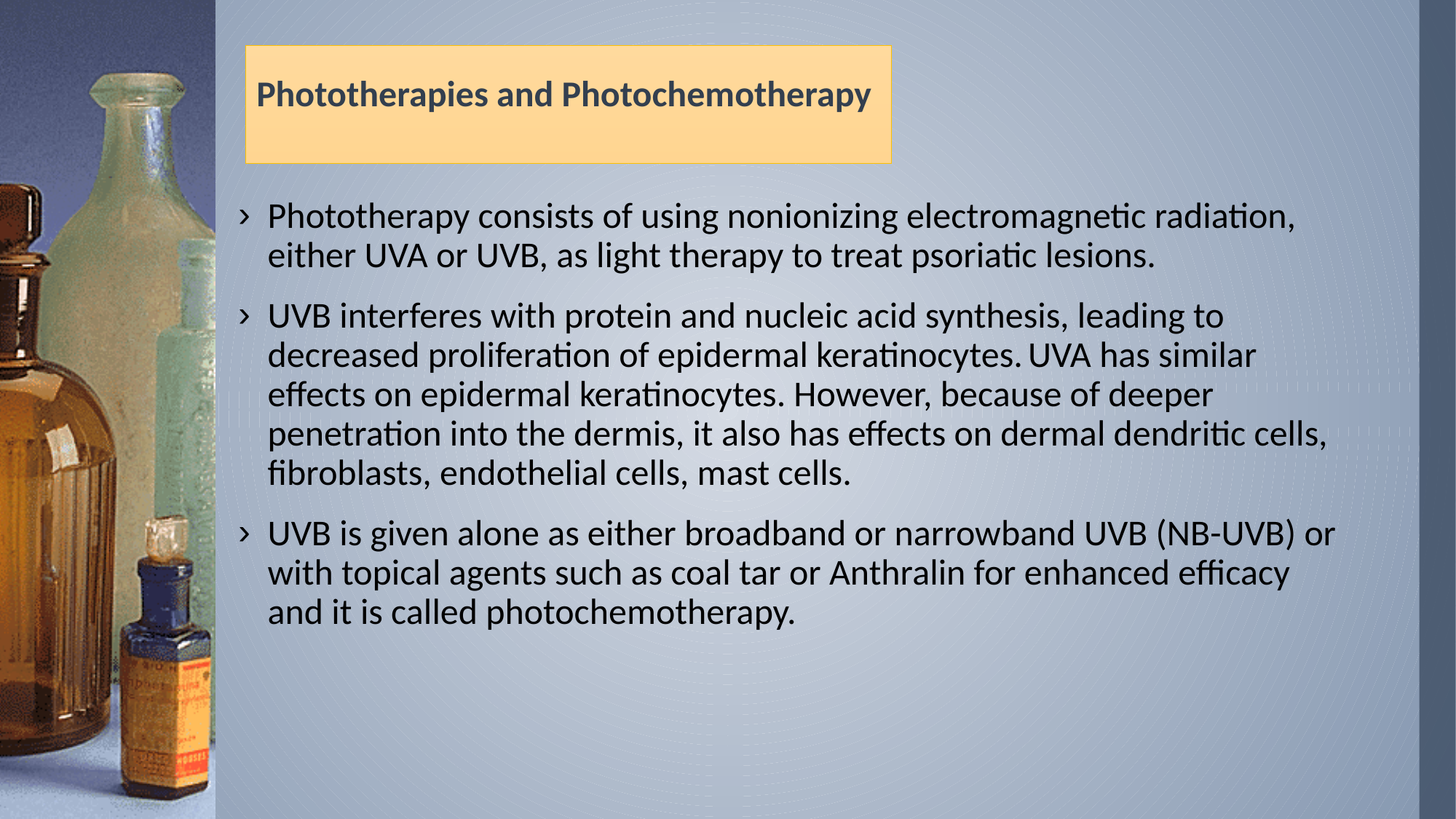

# Phototherapies and Photochemotherapy
Phototherapy consists of using nonionizing electromagnetic radiation, either UVA or UVB, as light therapy to treat psoriatic lesions.
UVB interferes with protein and nucleic acid synthesis, leading to decreased proliferation of epidermal keratinocytes. UVA has similar effects on epidermal keratinocytes. However, because of deeper penetration into the dermis, it also has effects on dermal dendritic cells, fibroblasts, endothelial cells, mast cells.
UVB is given alone as either broadband or narrowband UVB (NB-UVB) or with topical agents such as coal tar or Anthralin for enhanced efficacy and it is called photochemotherapy.